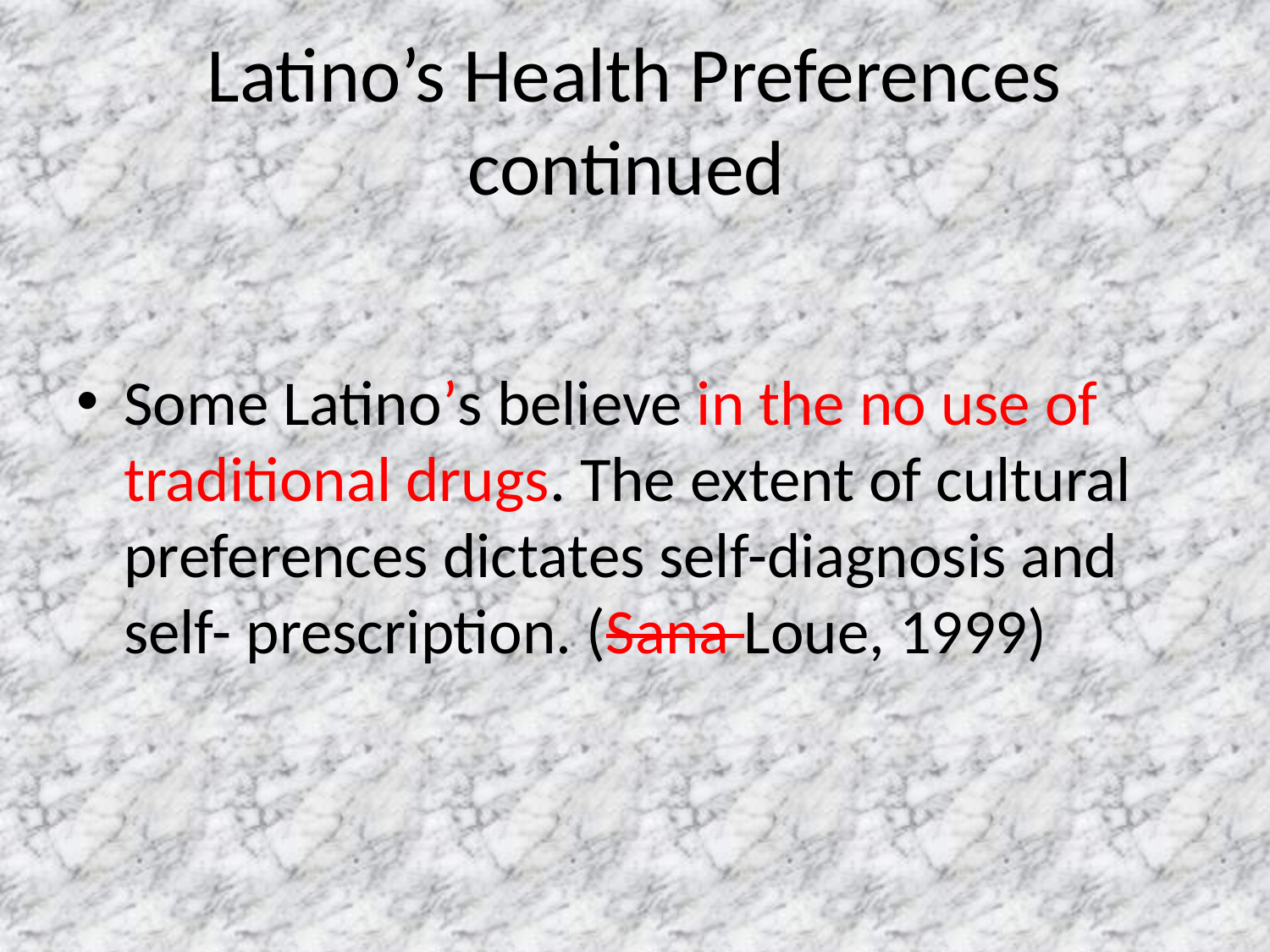

# Latino’s Health Preferences continued

Some Latino’s believe in the no use of traditional drugs. The extent of cultural preferences dictates self-diagnosis and self- prescription. (Sana Loue, 1999)